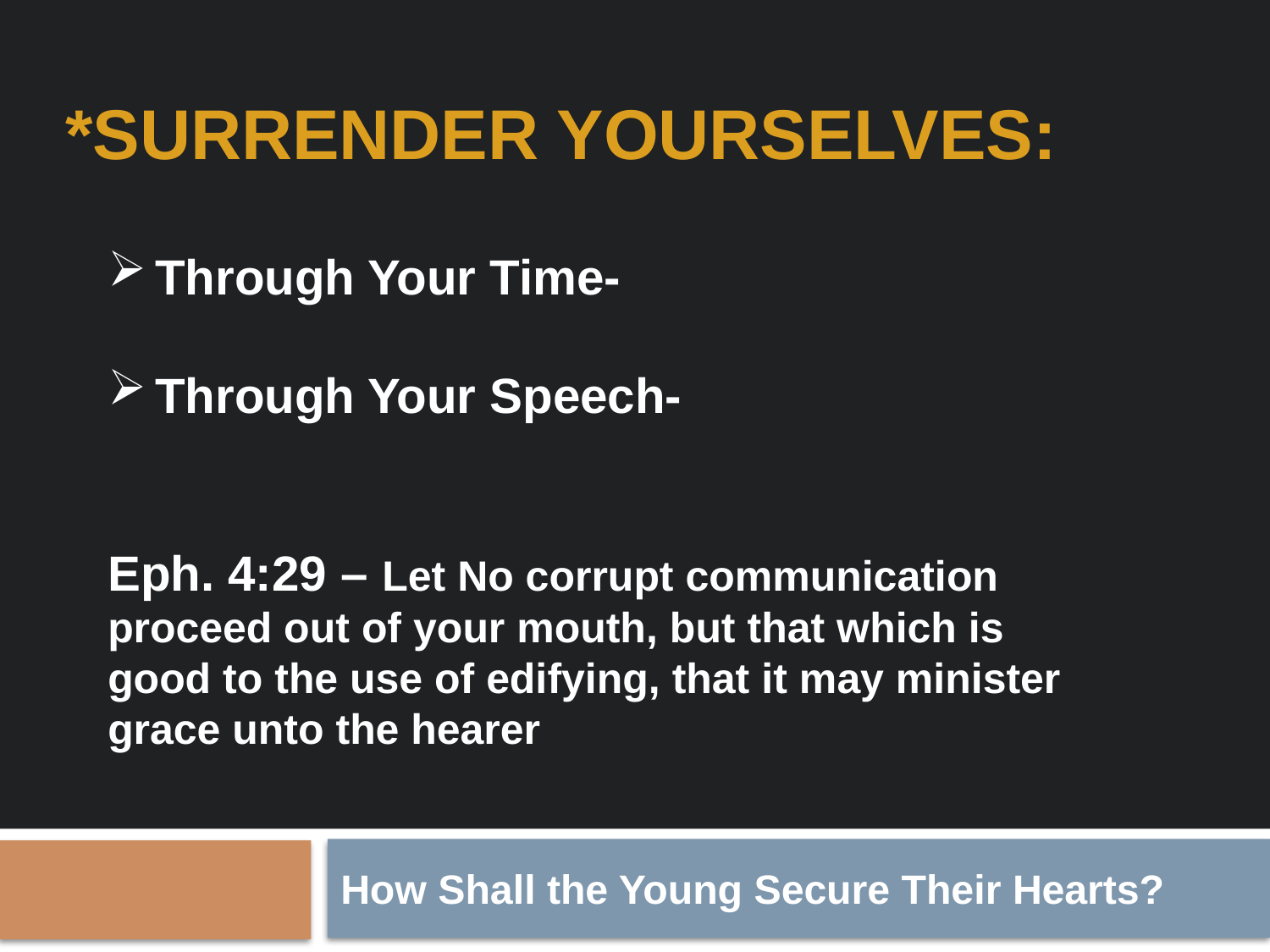

# *Surrender Yourselves:
Through Your Time-
Through Your Speech-

Eph. 4:29 – Let No corrupt communication proceed out of your mouth, but that which is good to the use of edifying, that it may minister grace unto the hearer
How Shall the Young Secure Their Hearts?